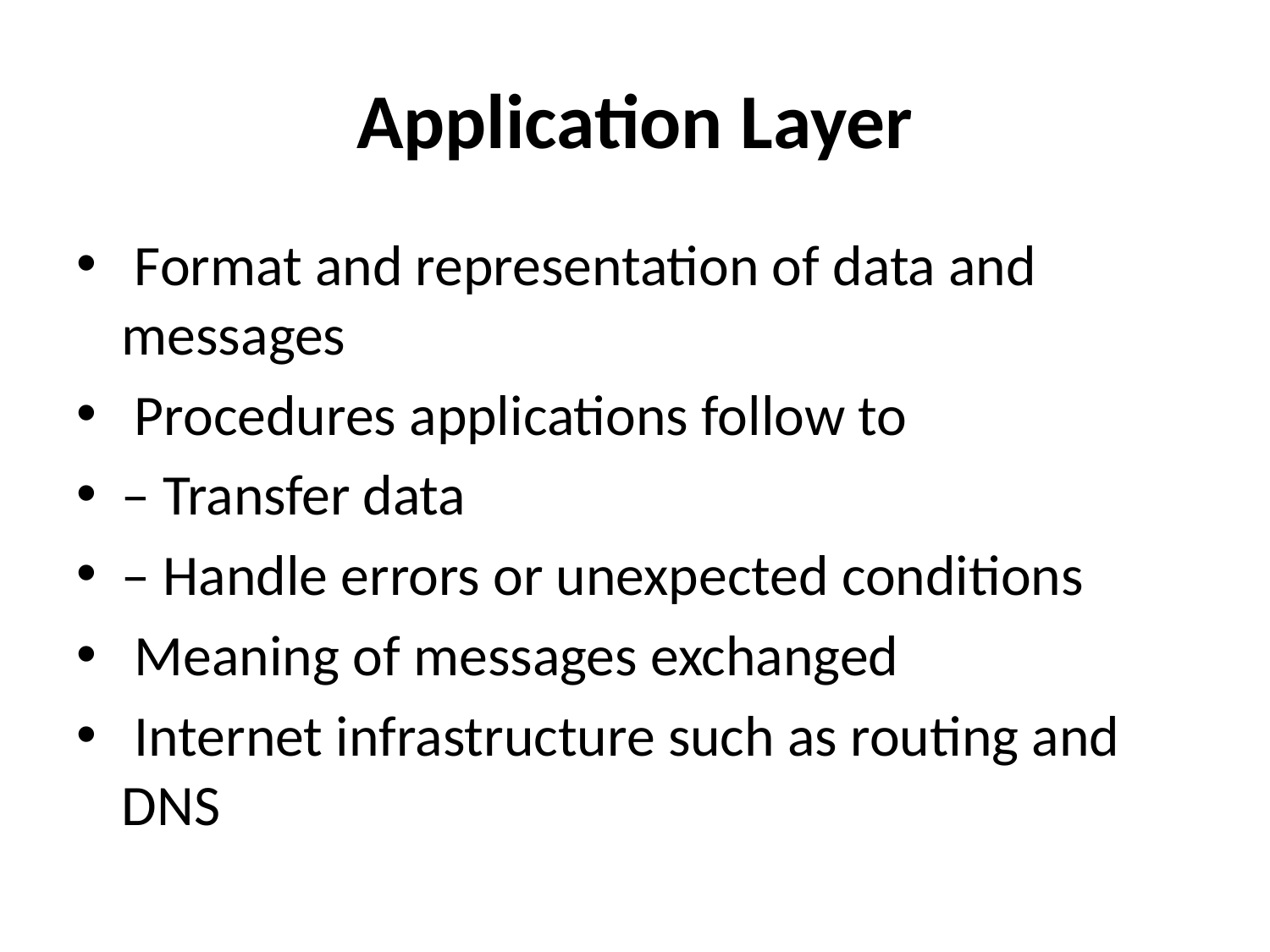

# Application Layer
 Format and representation of data and messages
 Procedures applications follow to
– Transfer data
– Handle errors or unexpected conditions
 Meaning of messages exchanged
 Internet infrastructure such as routing and DNS